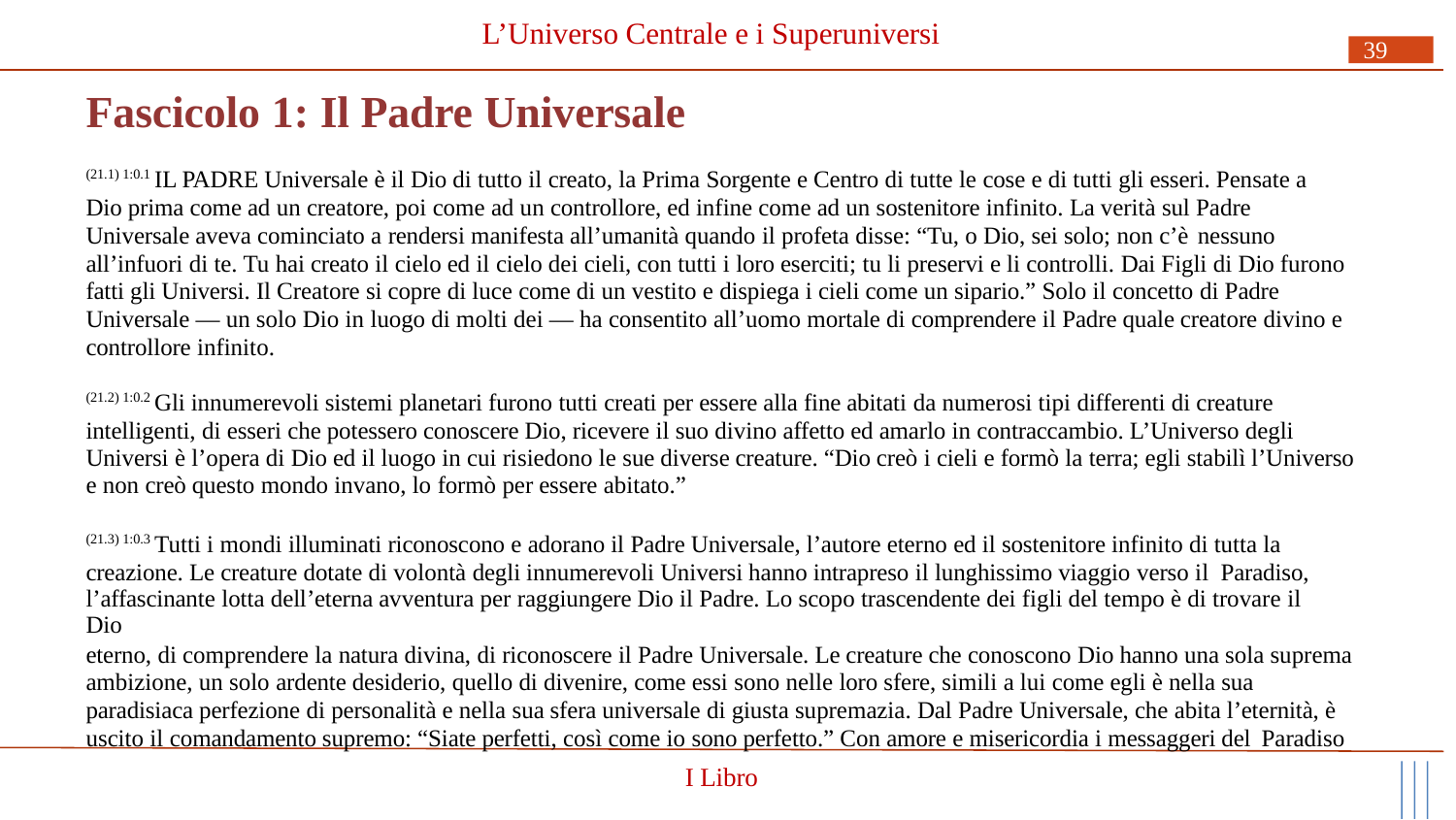

# L’Universo Centrale e i Superuniversi
39

Fascicolo 1: Il Padre Universale
(21.1) 1:0.1 IL PADRE Universale è il Dio di tutto il creato, la Prima Sorgente e Centro di tutte le cose e di tutti gli esseri. Pensate a  Dio prima come ad un creatore, poi come ad un controllore, ed infine come ad un sostenitore infinito. La verità sul Padre  Universale aveva cominciato a rendersi manifesta all’umanità quando il profeta disse: “Tu, o Dio, sei solo; non c’è nessuno
all’infuori di te. Tu hai creato il cielo ed il cielo dei cieli, con tutti i loro eserciti; tu li preservi e li controlli. Dai Figli di Dio furono  fatti gli Universi. Il Creatore si copre di luce come di un vestito e dispiega i cieli come un sipario.” Solo il concetto di Padre  Universale — un solo Dio in luogo di molti dei — ha consentito all’uomo mortale di comprendere il Padre quale creatore divino e  controllore infinito.

(21.2) 1:0.2 Gli innumerevoli sistemi planetari furono tutti creati per essere alla fine abitati da numerosi tipi differenti di creature  intelligenti, di esseri che potessero conoscere Dio, ricevere il suo divino affetto ed amarlo in contraccambio. L’Universo degli  Universi è l’opera di Dio ed il luogo in cui risiedono le sue diverse creature. “Dio creò i cieli e formò la terra; egli stabilì l’Universo  e non creò questo mondo invano, lo formò per essere abitato.”

(21.3) 1:0.3 Tutti i mondi illuminati riconoscono e adorano il Padre Universale, l’autore eterno ed il sostenitore infinito di tutta la  creazione. Le creature dotate di volontà degli innumerevoli Universi hanno intrapreso il lunghissimo viaggio verso il Paradiso,
l’affascinante lotta dell’eterna avventura per raggiungere Dio il Padre. Lo scopo trascendente dei figli del tempo è di trovare il Dio
eterno, di comprendere la natura divina, di riconoscere il Padre Universale. Le creature che conoscono Dio hanno una sola suprema  ambizione, un solo ardente desiderio, quello di divenire, come essi sono nelle loro sfere, simili a lui come egli è nella sua  paradisiaca perfezione di personalità e nella sua sfera universale di giusta supremazia. Dal Padre Universale, che abita l’eternità, è  uscito il comandamento supremo: “Siate perfetti, così come io sono perfetto.” Con amore e misericordia i messaggeri del Paradiso

I Libro